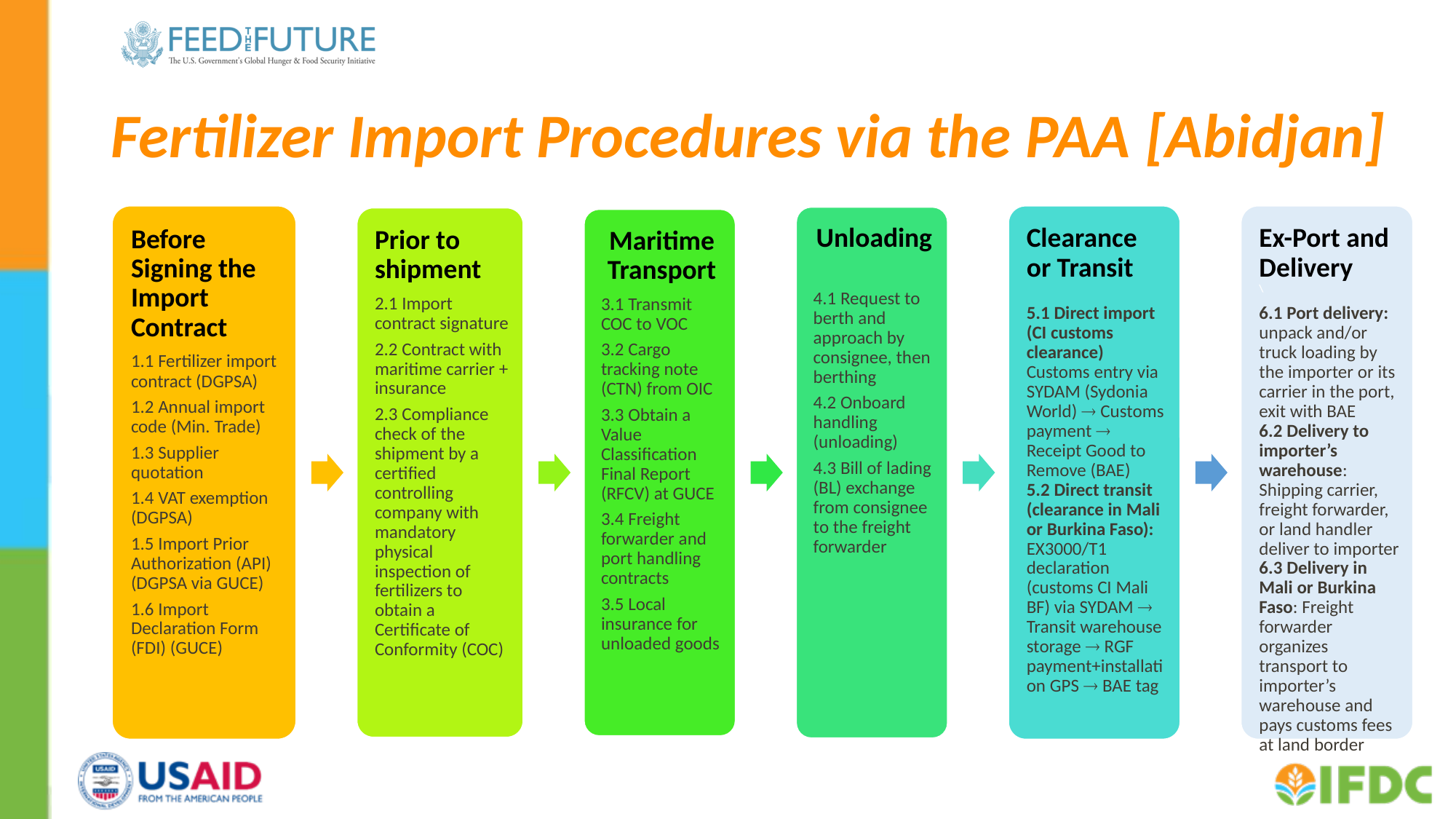

# Fertilizer Import Procedures via the PAA [Abidjan]
Before Signing the Import Contract
1.1 Fertilizer import contract (DGPSA)
1.2 Annual import code (Min. Trade)
1.3 Supplier quotation
1.4 VAT exemption (DGPSA)
1.5 Import Prior Authorization (API) (DGPSA via GUCE)
1.6 Import Declaration Form (FDI) (GUCE)

Prior to shipment
2.1 Import contract signature
2.2 Contract with maritime carrier + insurance
2.3 Compliance check of the shipment by a certified controlling company with mandatory physical inspection of fertilizers to obtain a Certificate of Conformity (COC)

Maritime Transport
3.1 Transmit COC to VOC
3.2 Cargo tracking note (CTN) from OIC
3.3 Obtain a Value Classification Final Report (RFCV) at GUCE
3.4 Freight forwarder and port handling contracts
3.5 Local insurance for unloaded goods

Unloading

4.1 Request to berth and approach by consignee, then berthing
4.2 Onboard handling (unloading)
4.3 Bill of lading (BL) exchange from consignee to the freight forwarder

Clearance or Transit
5.1 Direct import (CI customs clearance)
Customs entry via SYDAM (Sydonia World) → Customs payment → Receipt Good to Remove (BAE)
5.2 Direct transit (clearance in Mali or Burkina Faso): EX3000/T1 declaration (customs CI Mali BF) via SYDAM → Transit warehouse storage → RGF payment+installation GPS → BAE tag

Ex-Port and Delivery
\
6.1 Port delivery: unpack and/or truck loading by the importer or its carrier in the port, exit with BAE
6.2 Delivery to importer’s warehouse: Shipping carrier, freight forwarder, or land handler deliver to importer
6.3 Delivery in Mali or Burkina Faso: Freight forwarder organizes transport to importer’s warehouse and pays customs fees at land border